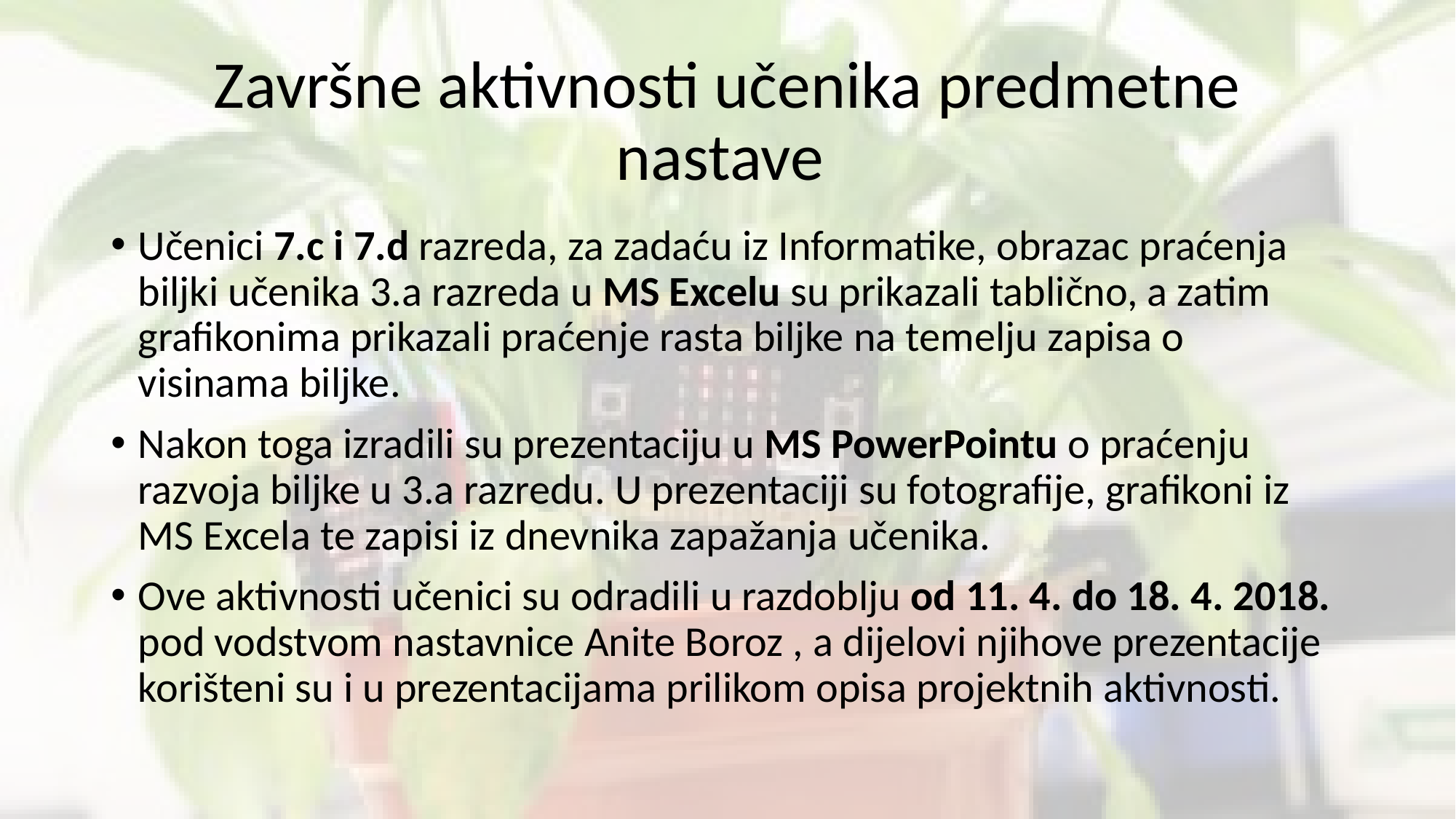

# Završne aktivnosti učenika predmetne nastave
Učenici 7.c i 7.d razreda, za zadaću iz Informatike, obrazac praćenja biljki učenika 3.a razreda u MS Excelu su prikazali tablično, a zatim grafikonima prikazali praćenje rasta biljke na temelju zapisa o visinama biljke.
Nakon toga izradili su prezentaciju u MS PowerPointu o praćenju razvoja biljke u 3.a razredu. U prezentaciji su fotografije, grafikoni iz MS Excela te zapisi iz dnevnika zapažanja učenika.
Ove aktivnosti učenici su odradili u razdoblju od 11. 4. do 18. 4. 2018. pod vodstvom nastavnice Anite Boroz , a dijelovi njihove prezentacije korišteni su i u prezentacijama prilikom opisa projektnih aktivnosti.